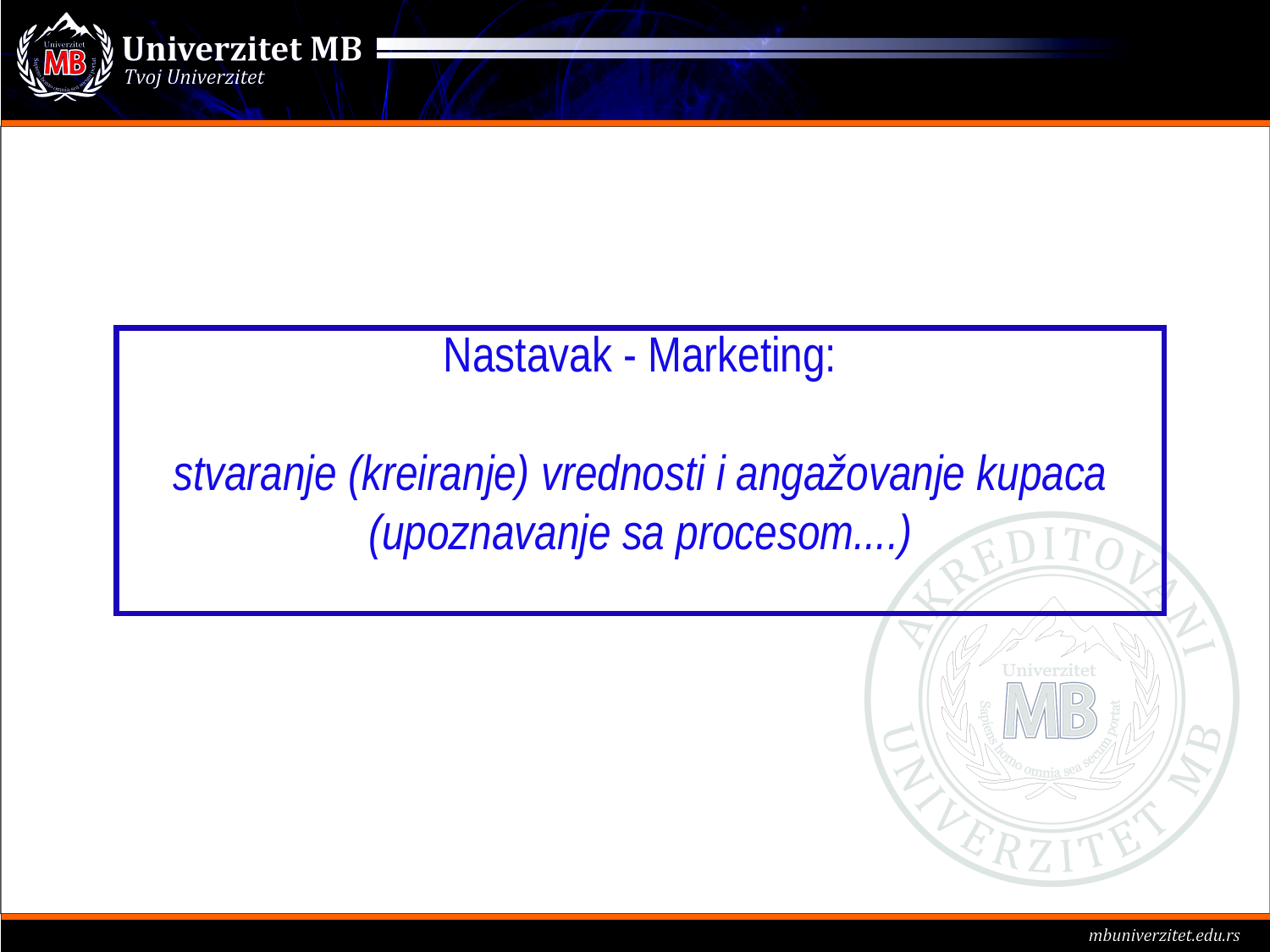

# Nastavak - Marketing: stvaranje (kreiranje) vrednosti i angažovanje kupaca (upoznavanje sa procesom....)